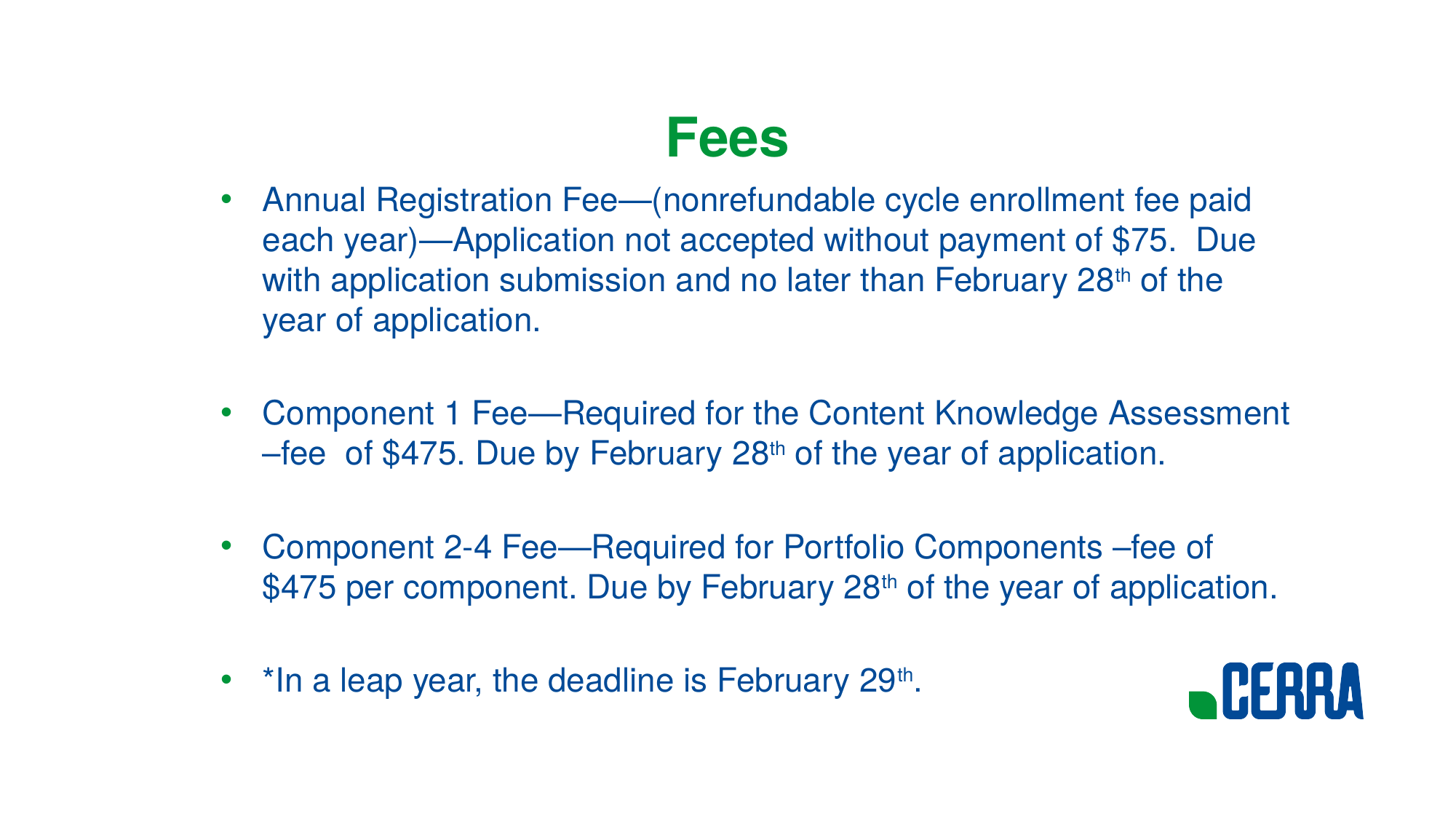

# Fees
Annual Registration Fee—(nonrefundable cycle enrollment fee paid each year)—Application not accepted without payment of $75.  Due with application submission and no later than February 28th of the year of application.

Component 1 Fee—Required for the Content Knowledge Assessment –fee  of $475. Due by February 28th of the year of application.

Component 2-4 Fee—Required for Portfolio Components –fee of $475 per component. Due by February 28th of the year of application.

*In a leap year, the deadline is February 29th.